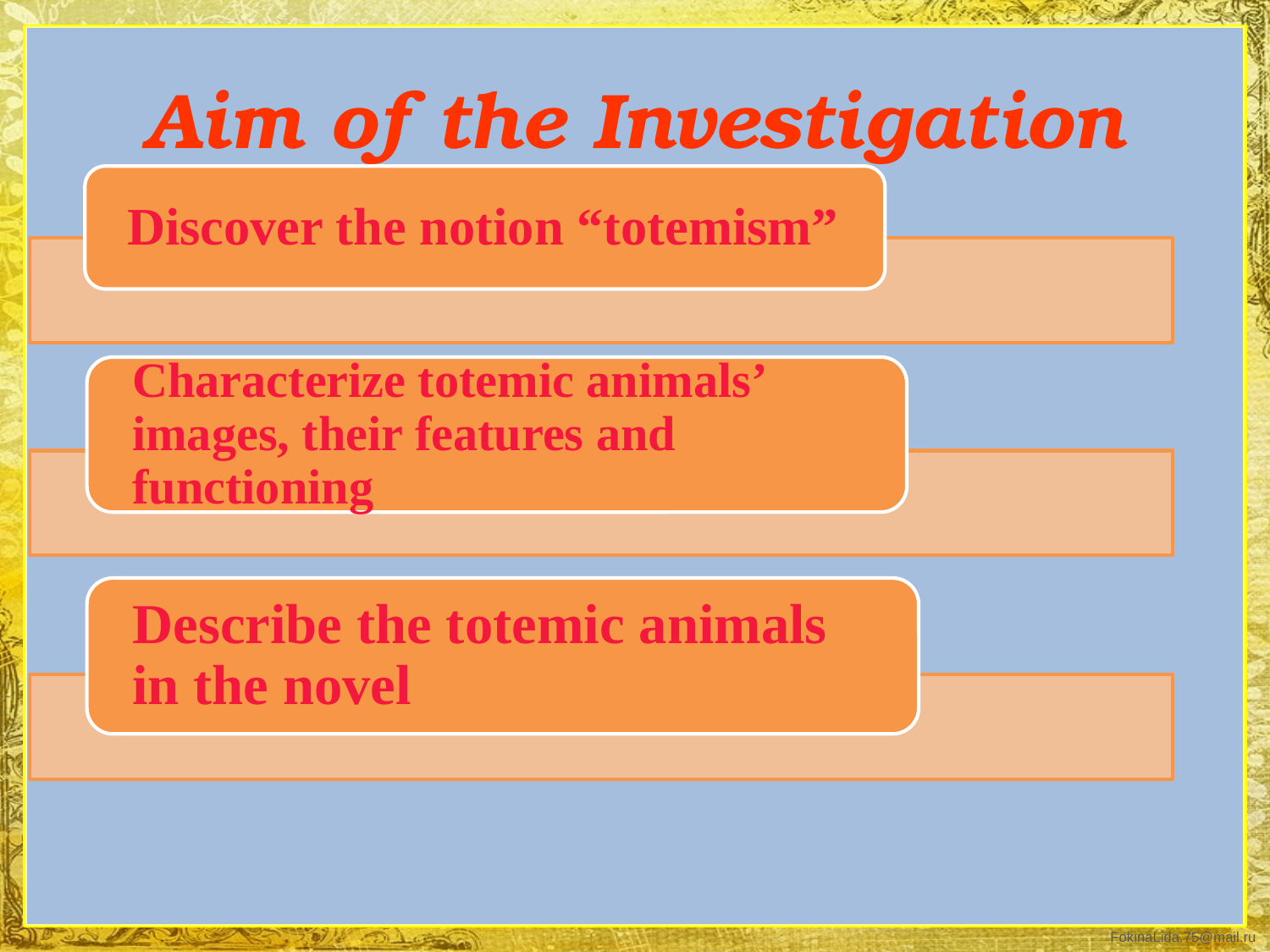

# Aim of the Investigation
Discover the notion “totemism”
Characterize totemic animals’ images, their features and functioning
Describe the totemic animals in the novel